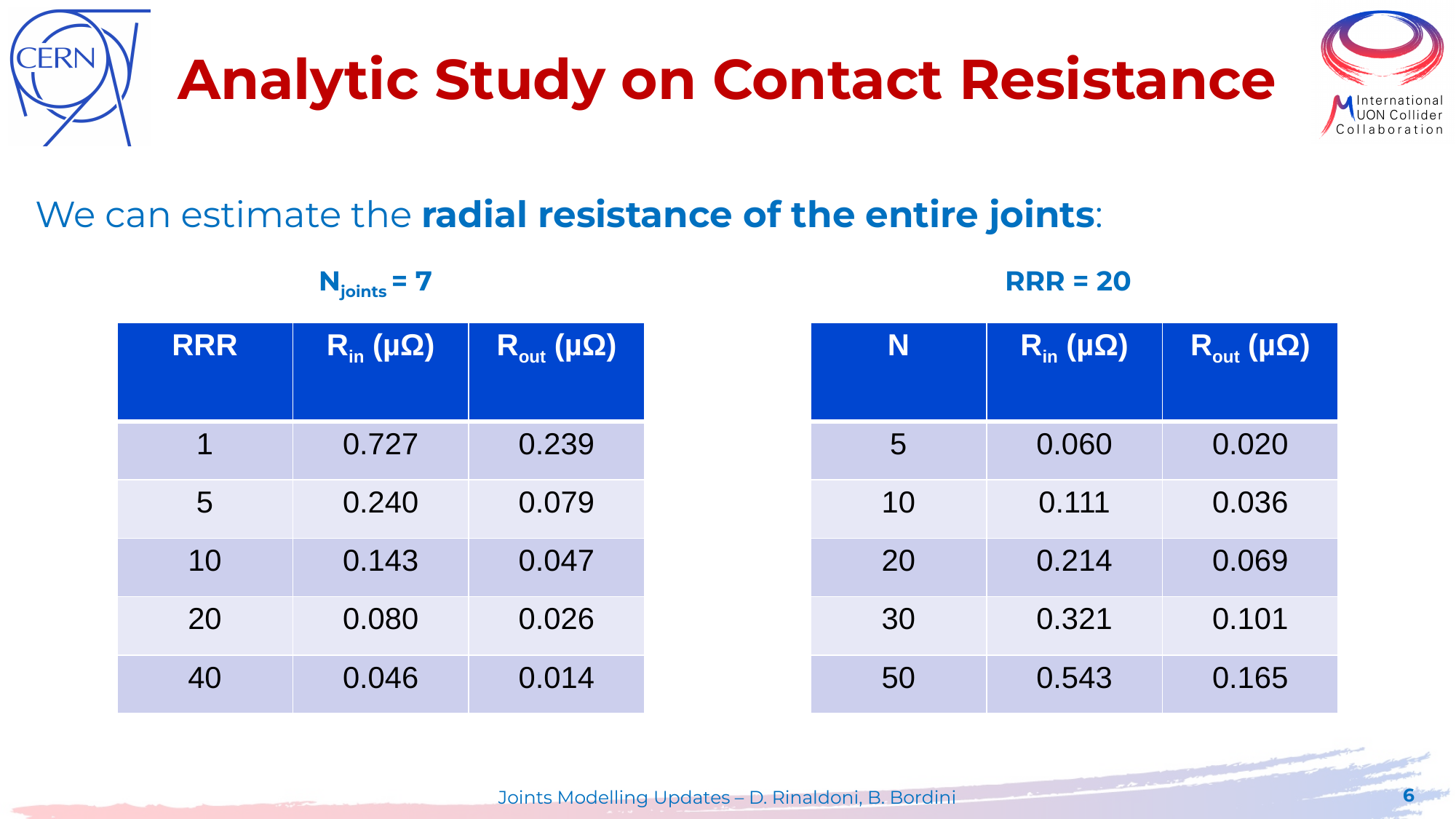

Analytic Study on Contact Resistance
We can estimate the radial resistance of the entire joints:
Njoints = 7
RRR = 20
| N | Rin (µΩ) | Rout (µΩ) |
| --- | --- | --- |
| 5 | 0.060 | 0.020 |
| 10 | 0.111 | 0.036 |
| 20 | 0.214 | 0.069 |
| 30 | 0.321 | 0.101 |
| 50 | 0.543 | 0.165 |
| RRR | Rin (µΩ) | Rout (µΩ) |
| --- | --- | --- |
| 1 | 0.727 | 0.239 |
| 5 | 0.240 | 0.079 |
| 10 | 0.143 | 0.047 |
| 20 | 0.080 | 0.026 |
| 40 | 0.046 | 0.014 |
6
Joints Modelling Updates – D. Rinaldoni, B. Bordini